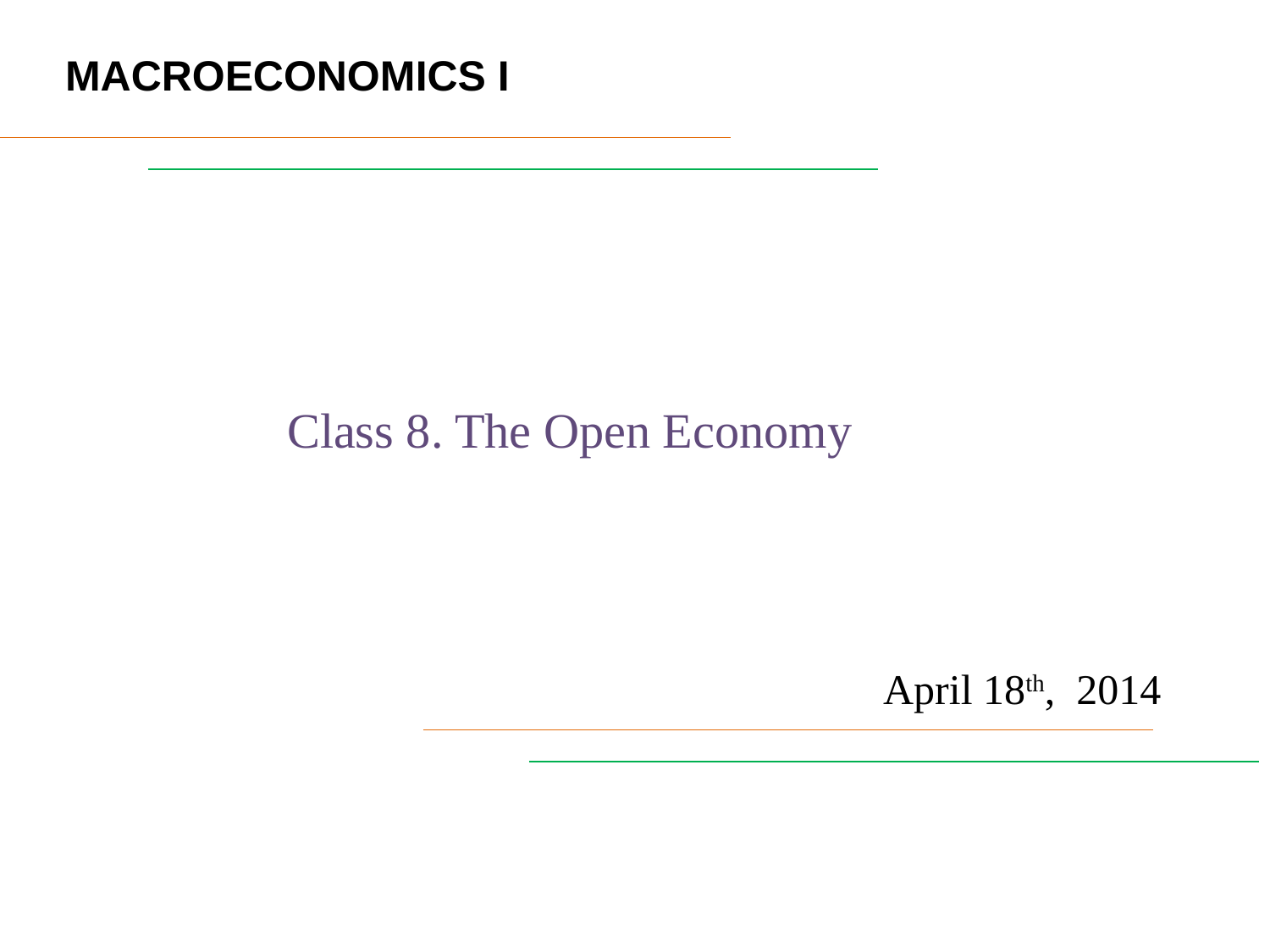

MACROECONOMICS I

Class 8. The Open Economy
April 18th,  2014